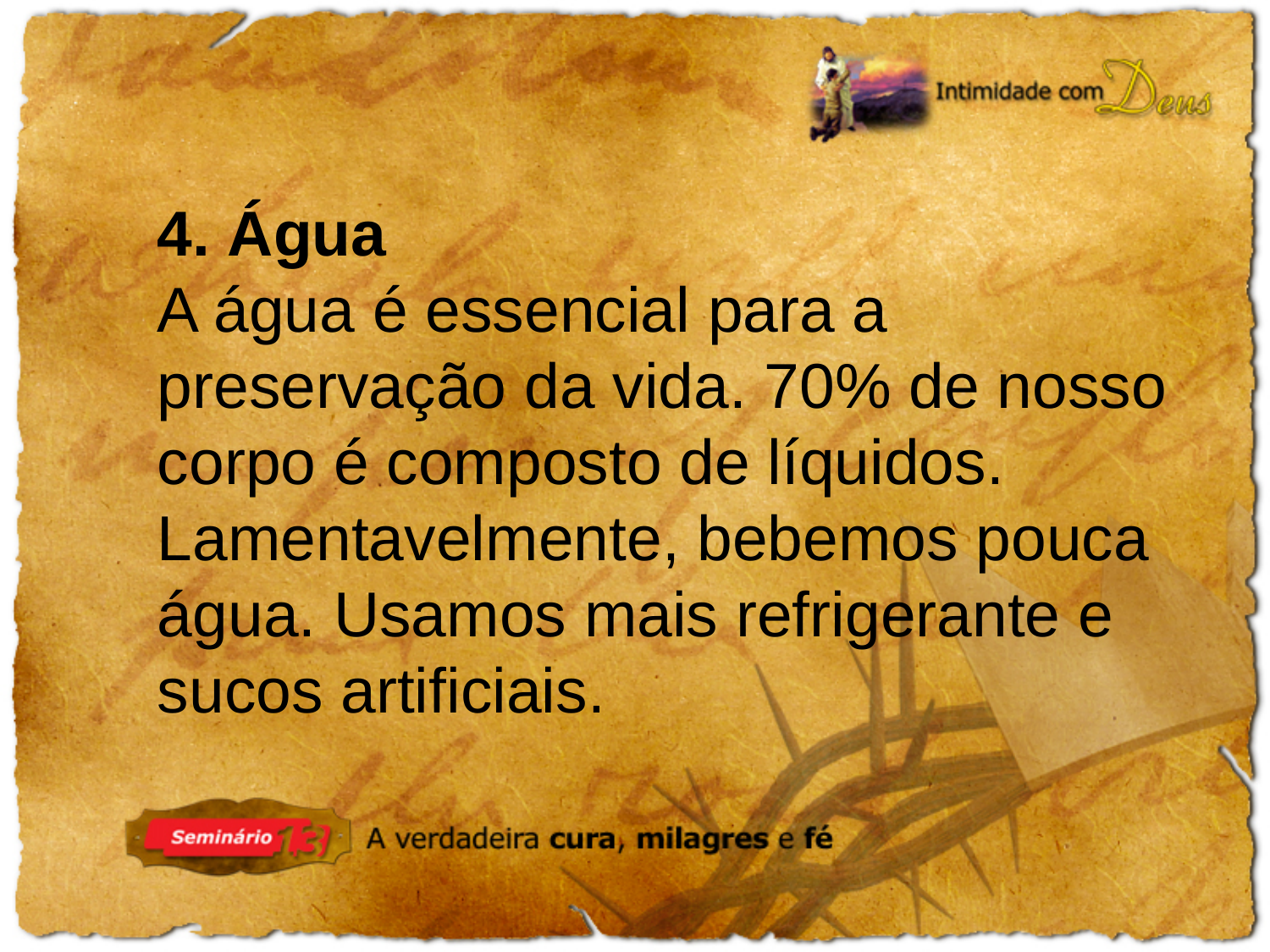

4. Água
A água é essencial para a preservação da vida. 70% de nosso corpo é composto de líquidos. Lamentavelmente, bebemos pouca água. Usamos mais refrigerante e sucos artificiais.